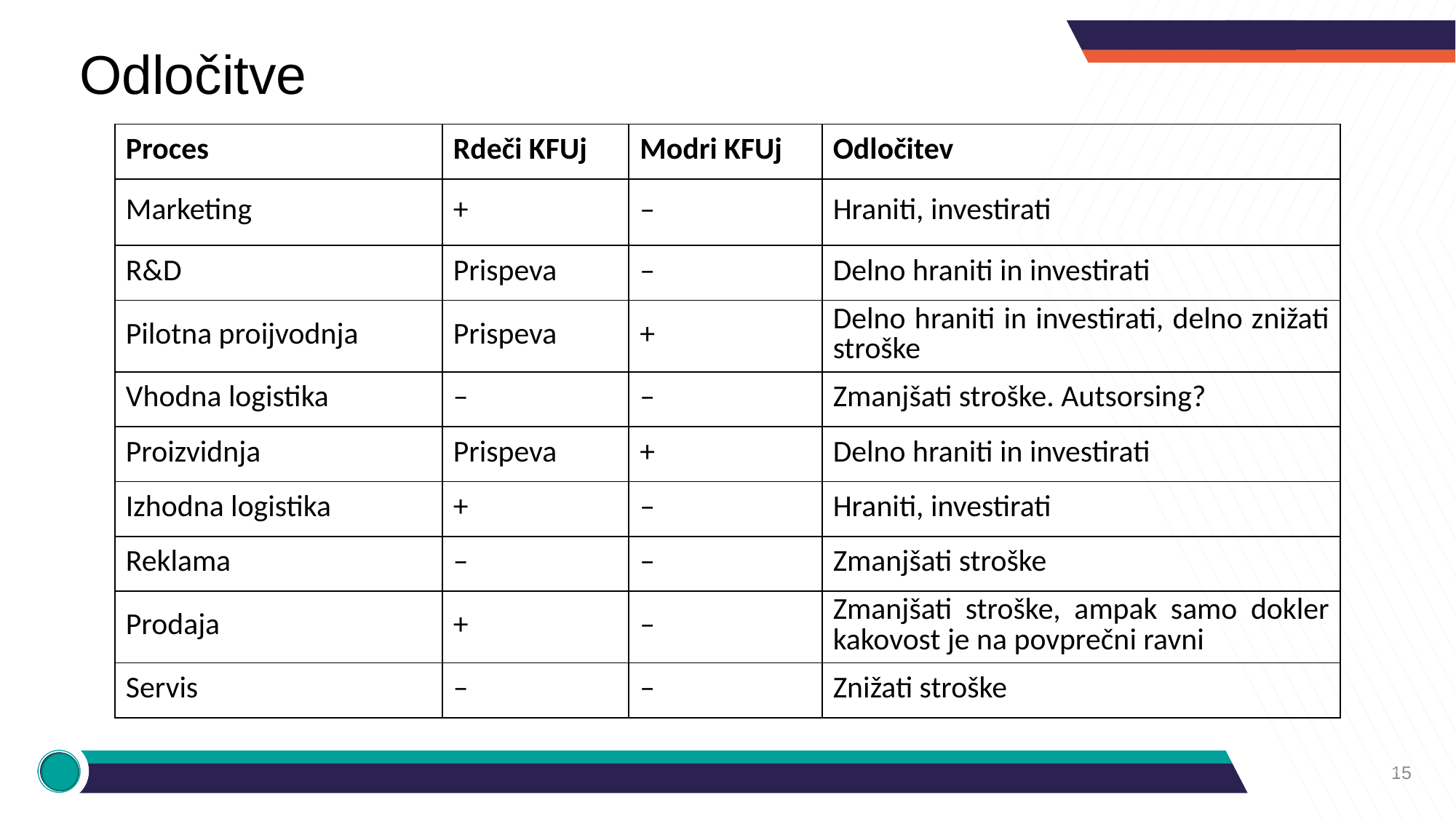

# Odločitve
| Proces | Rdeči KFUj | Modri KFUj | Odločitev |
| --- | --- | --- | --- |
| Marketing | + | – | Hraniti, investirati |
| R&D | Prispeva | – | Delno hraniti in investirati |
| Pilotna proijvodnja | Prispeva | + | Delno hraniti in investirati, delno znižati stroške |
| Vhodna logistika | – | – | Zmanjšati stroške. Autsorsing? |
| Proizvidnja | Prispeva | + | Delno hraniti in investirati |
| Izhodna logistika | + | – | Hraniti, investirati |
| Reklama | – | – | Zmanjšati stroške |
| Prodaja | + | – | Zmanjšati stroške, ampak samo dokler kakovost je na povprečni ravni |
| Servis | – | – | Znižati stroške |
15